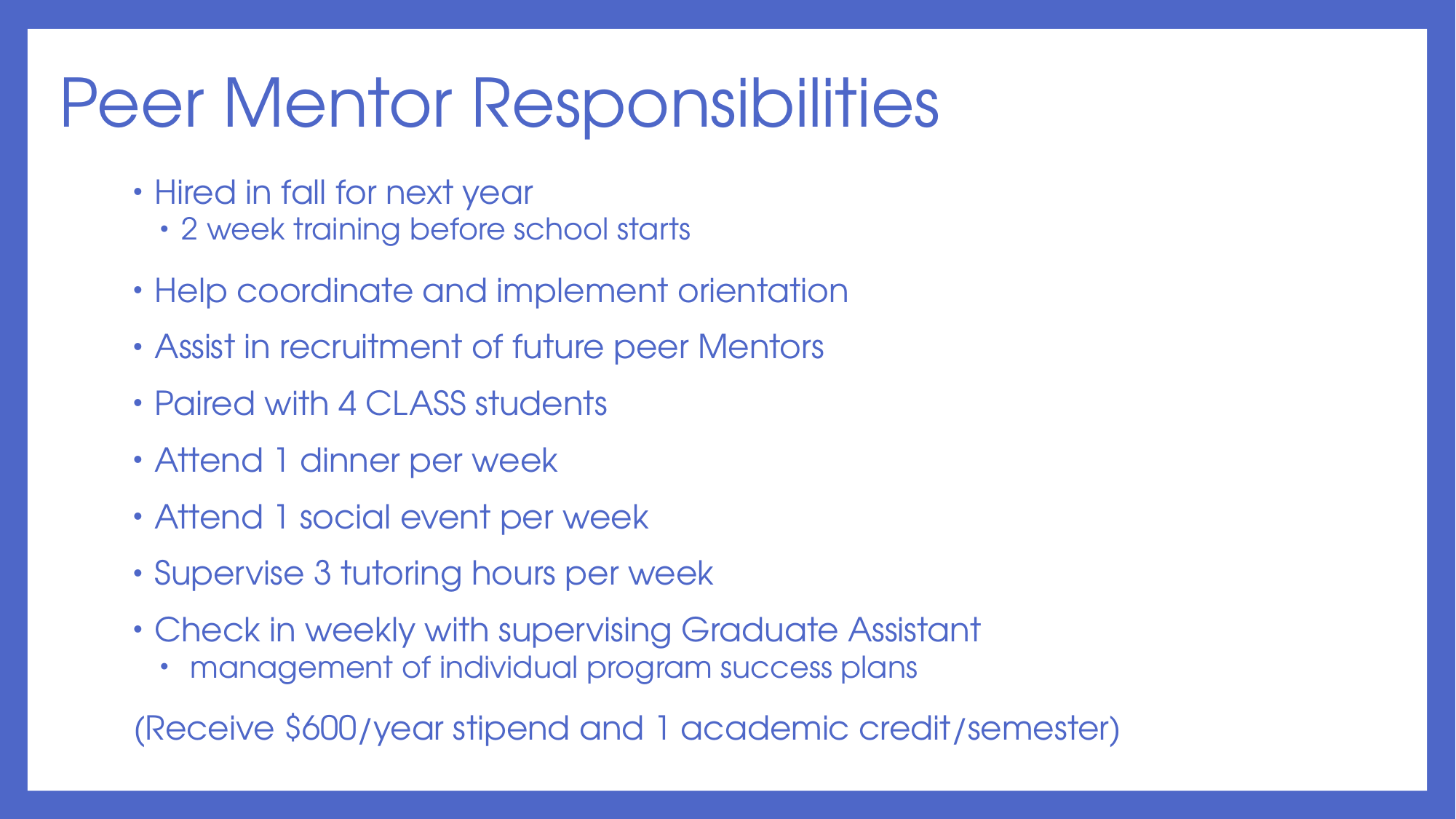

# Peer Mentor Responsibilities
Hired in fall for next year
2 week training before school starts
Help coordinate and implement orientation
Assist in recruitment of future peer Mentors
Paired with 4 CLASS students
Attend 1 dinner per week
Attend 1 social event per week
Supervise 3 tutoring hours per week
Check in weekly with supervising Graduate Assistant
 management of individual program success plans
(Receive $600/year stipend and 1 academic credit/semester)